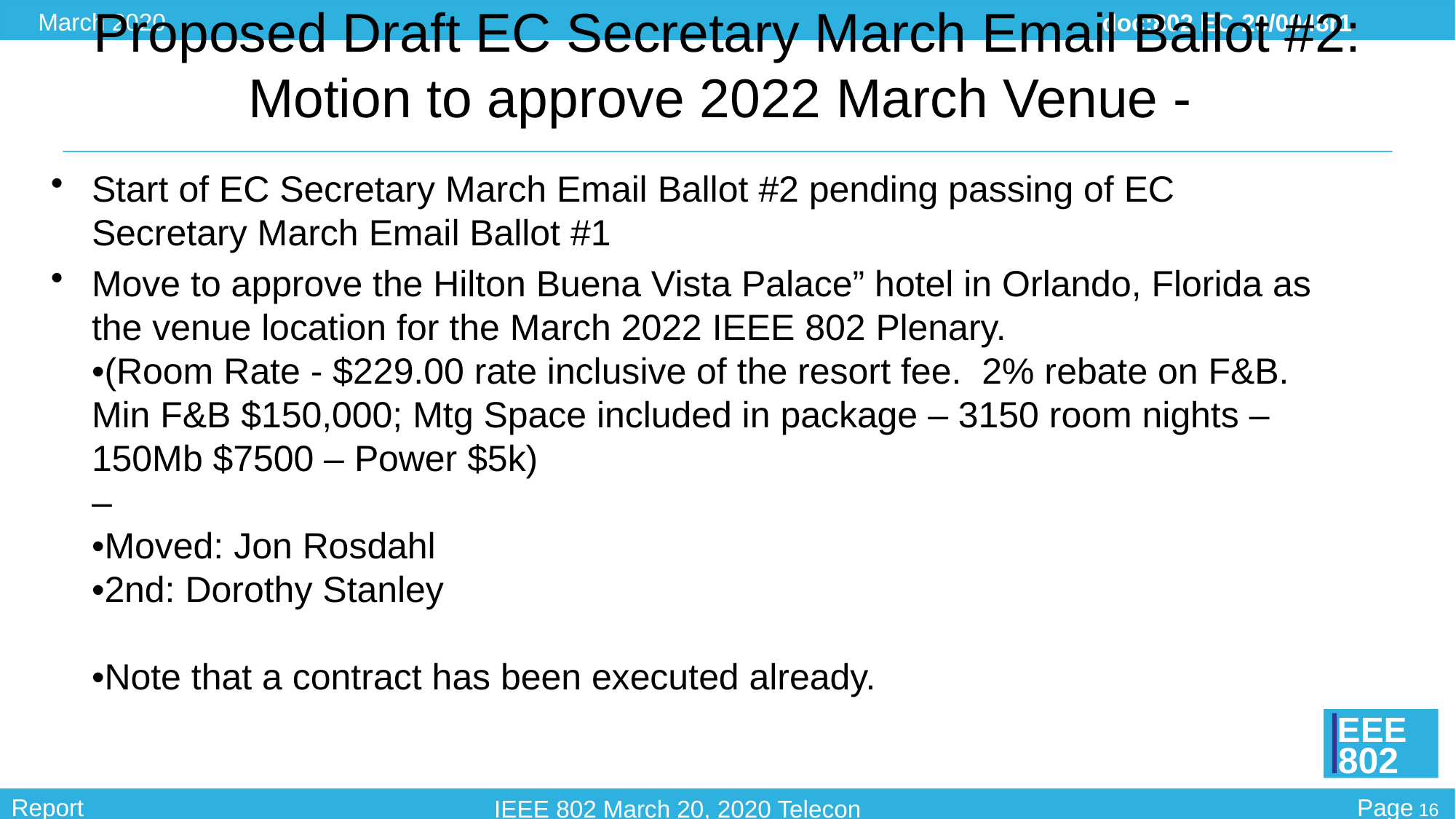

# Proposed Draft EC Secretary March Email Ballot #2: Motion to approve 2022 March Venue -
Start of EC Secretary March Email Ballot #2 pending passing of EC Secretary March Email Ballot #1
Move to approve the Hilton Buena Vista Palace” hotel in Orlando, Florida as the venue location for the March 2022 IEEE 802 Plenary.
•(Room Rate - $229.00 rate inclusive of the resort fee.  2% rebate on F&B. Min F&B $150,000; Mtg Space included in package – 3150 room nights – 150Mb $7500 – Power $5k)
–
•Moved: Jon Rosdahl
•2nd: Dorothy Stanley
•Note that a contract has been executed already.